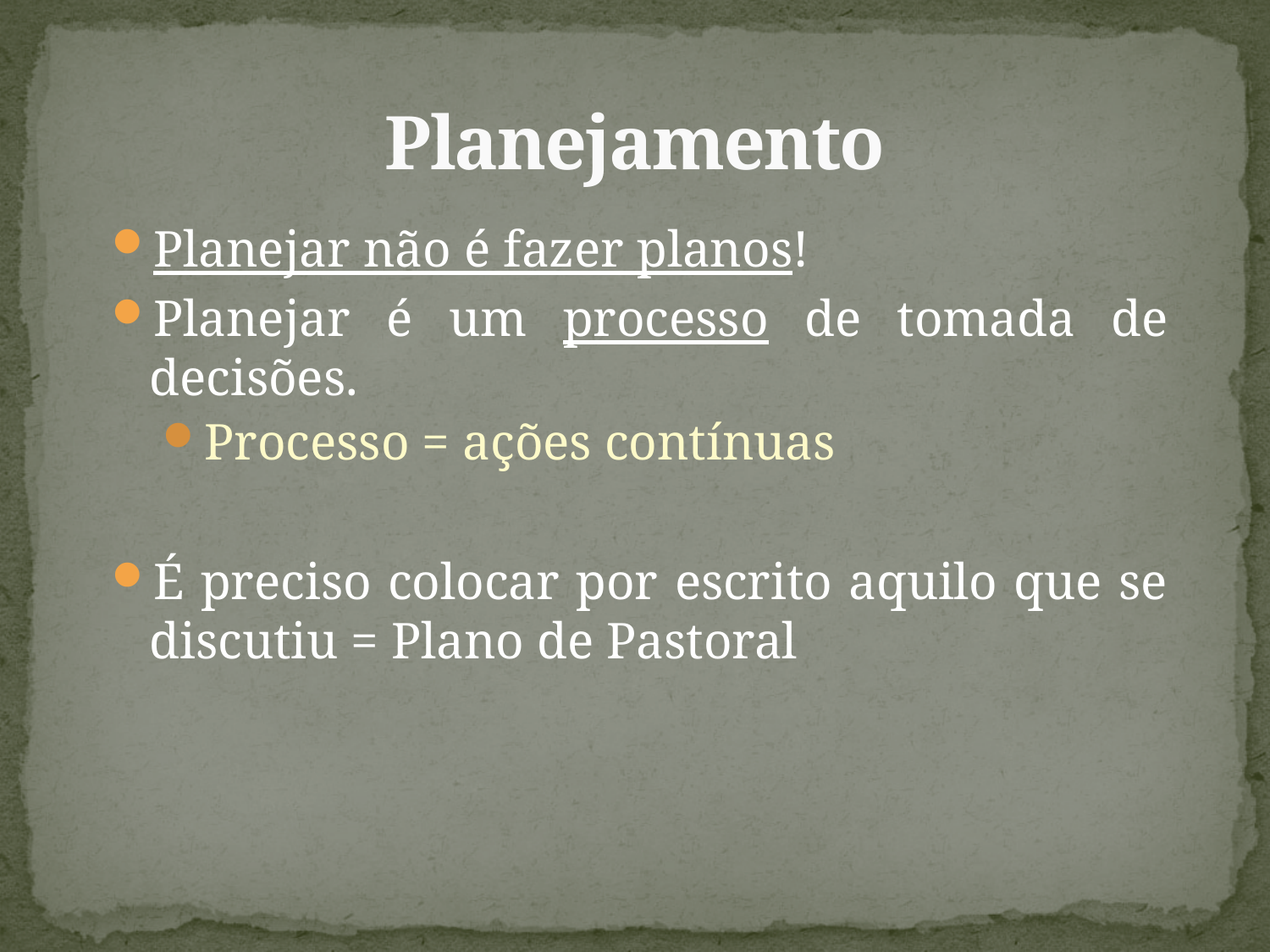

# Planejamento
Planejar não é fazer planos!
Planejar é um processo de tomada de decisões.
Processo = ações contínuas

É preciso colocar por escrito aquilo que se discutiu = Plano de Pastoral